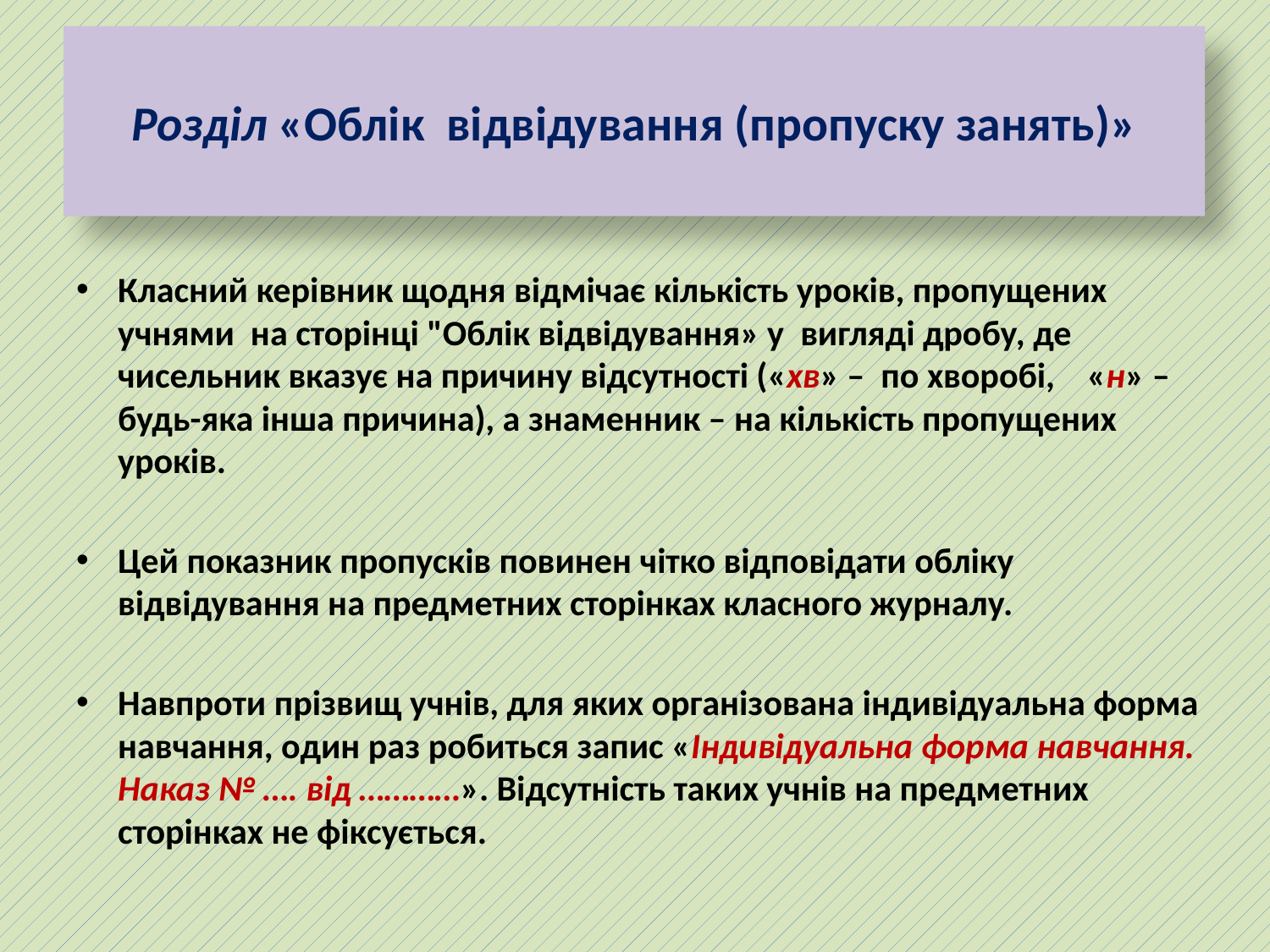

# Розділ «Облік  відвідування (пропуску занять)»

Класний керівник щодня відмічає кількість уроків, пропущених учнями  на сторінці "Облік відвідування» у  вигляді дробу, де чисельник вказує на причину відсутності («хв» –  по хворобі,    «н» – будь-яка інша причина), а знаменник – на кількість пропущених уроків.

Цей показник пропусків повинен чітко відповідати обліку відвідування на предметних сторінках класного журналу.

Навпроти прізвищ учнів, для яких організована індивідуальна форма навчання, один раз робиться запис «Індивідуальна форма навчання. Наказ № …. від …………». Відсутність таких учнів на предметних сторінках не фіксується.